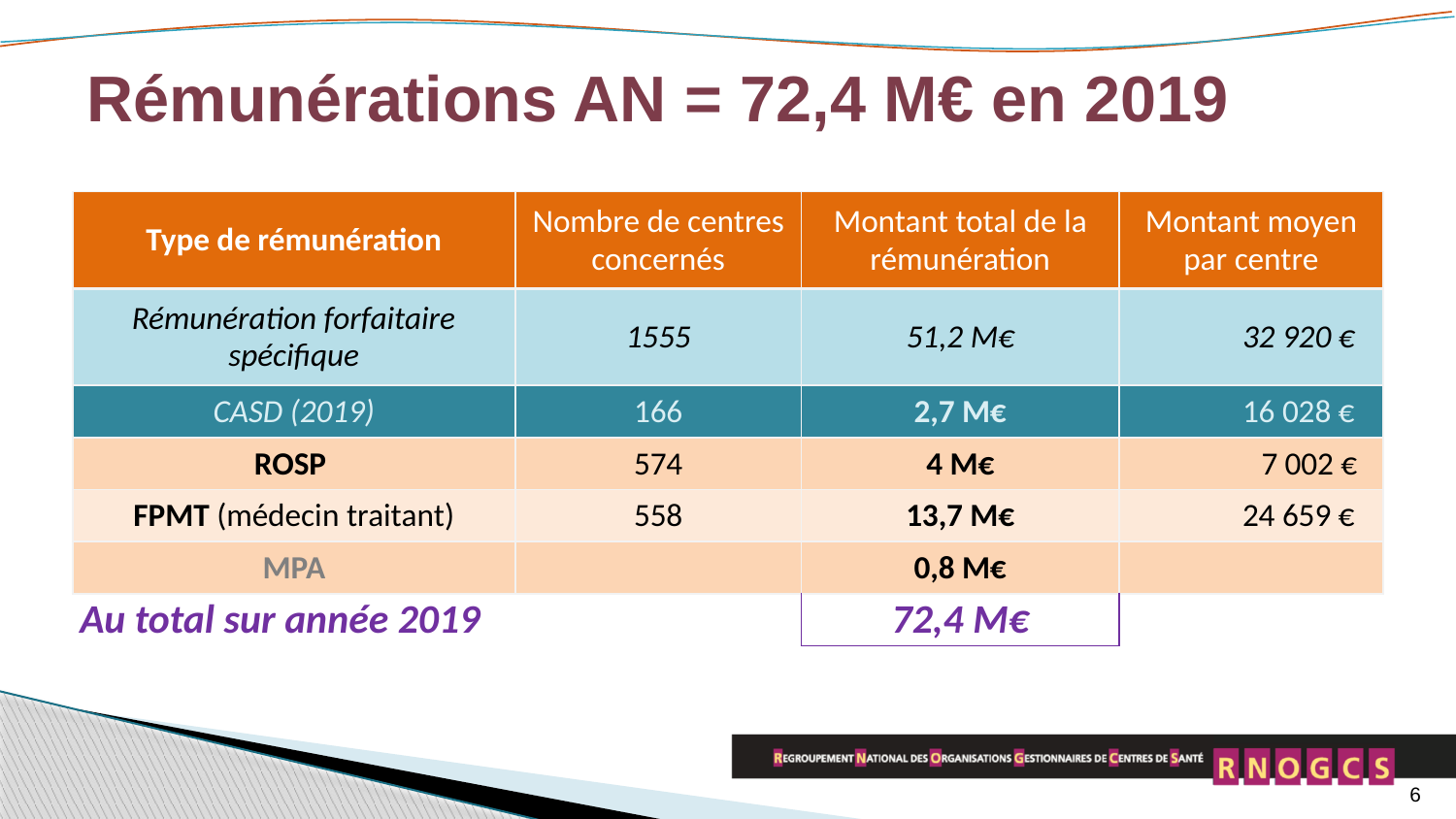

# Rémunérations AN = 72,4 M€ en 2019
| Type de rémunération | Nombre de centres concernés | Montant total de la rémunération | Montant moyen par centre |
| --- | --- | --- | --- |
| Rémunération forfaitaire spécifique | 1555 | 51,2 M€ | 32 920 € |
| CASD (2019) | 166 | 2,7 M€ | 16 028 € |
| ROSP | 574 | 4 M€ | 7 002 € |
| FPMT (médecin traitant) | 558 | 13,7 M€ | 24 659 € |
| MPA |  | 0,8 M€ |  |
| Au total sur année 2019 |  | 72,4 M€ |  |
6